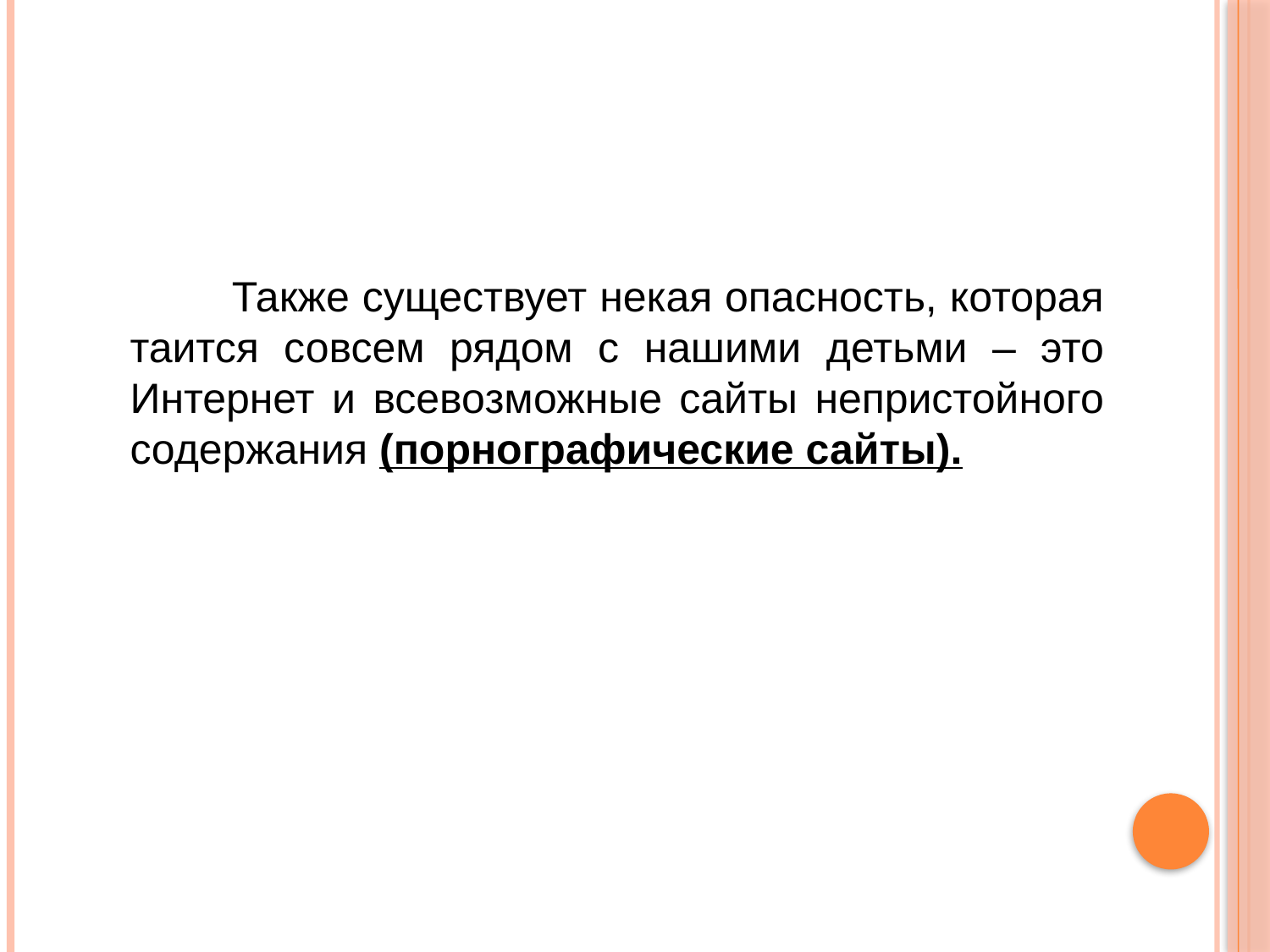

Также существует некая опасность, которая таится совсем рядом с нашими детьми – это Интернет и всевозможные сайты непристойного содержания (порнографические сайты).